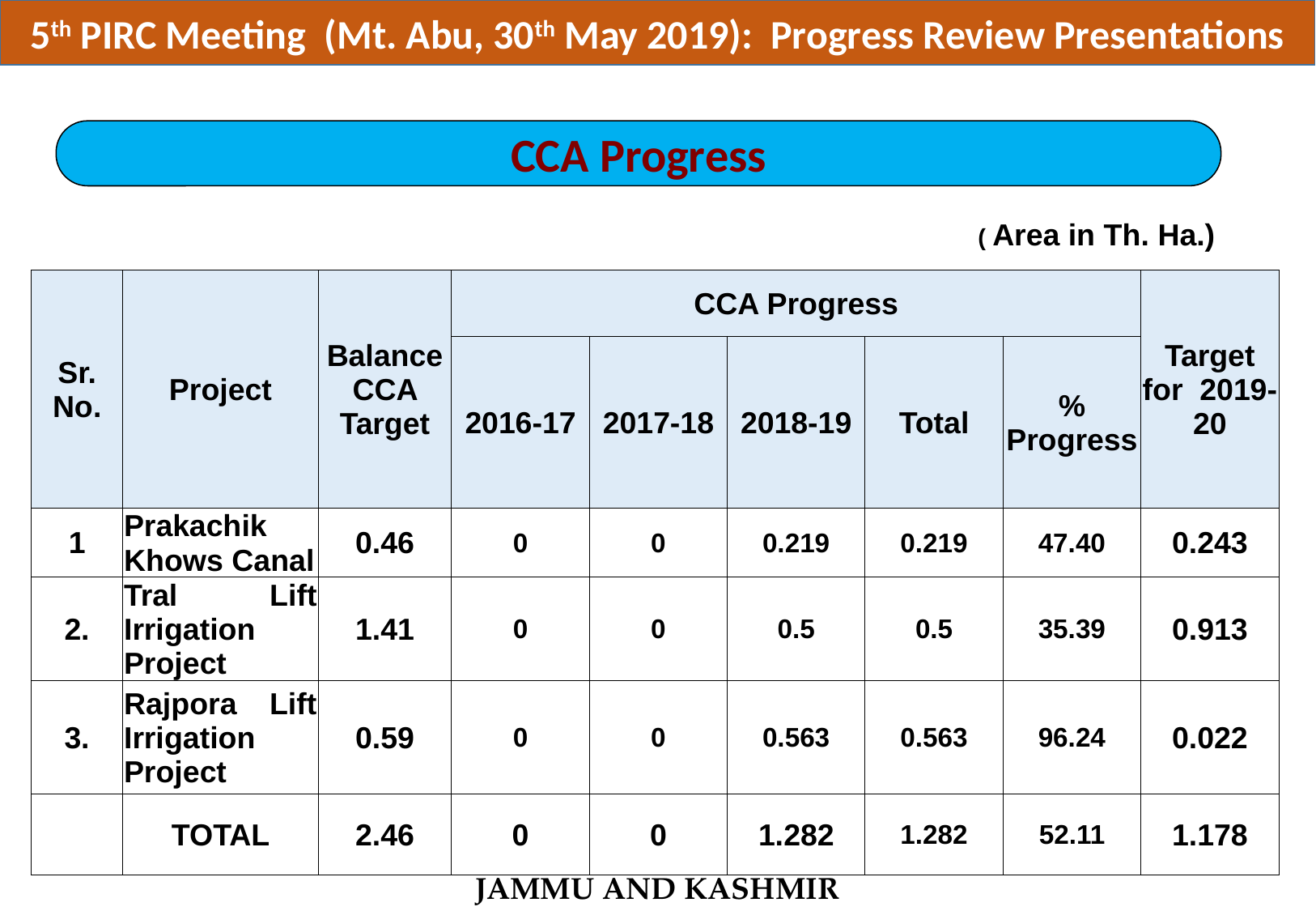

5th PIRC Meeting  (Mt. Abu, 30th May 2019):  Progress Review Presentations
CCA Progress
( Area in Th. Ha.)
| Sr. No. | Project | Balance CCA Target | CCA Progress |  |  |  |  | Target for 2019-20 |
| --- | --- | --- | --- | --- | --- | --- | --- | --- |
|  |  |  | 2016-17 | 2017-18 | 2018-19 | Total | % Progress |  |
| 1 | Prakachik Khows Canal | 0.46 | 0 | 0 | 0.219 | 0.219 | 47.40 | 0.243 |
| 2. | Tral Lift Irrigation Project | 1.41 | 0 | 0 | 0.5 | 0.5 | 35.39 | 0.913 |
| 3. | Rajpora Lift Irrigation Project | 0.59 | 0 | 0 | 0.563 | 0.563 | 96.24 | 0.022 |
|  | TOTAL | 2.46 | 0 | 0 | 1.282 | 1.282 | 52.11 | 1.178 |
JAMMU AND KASHMIR